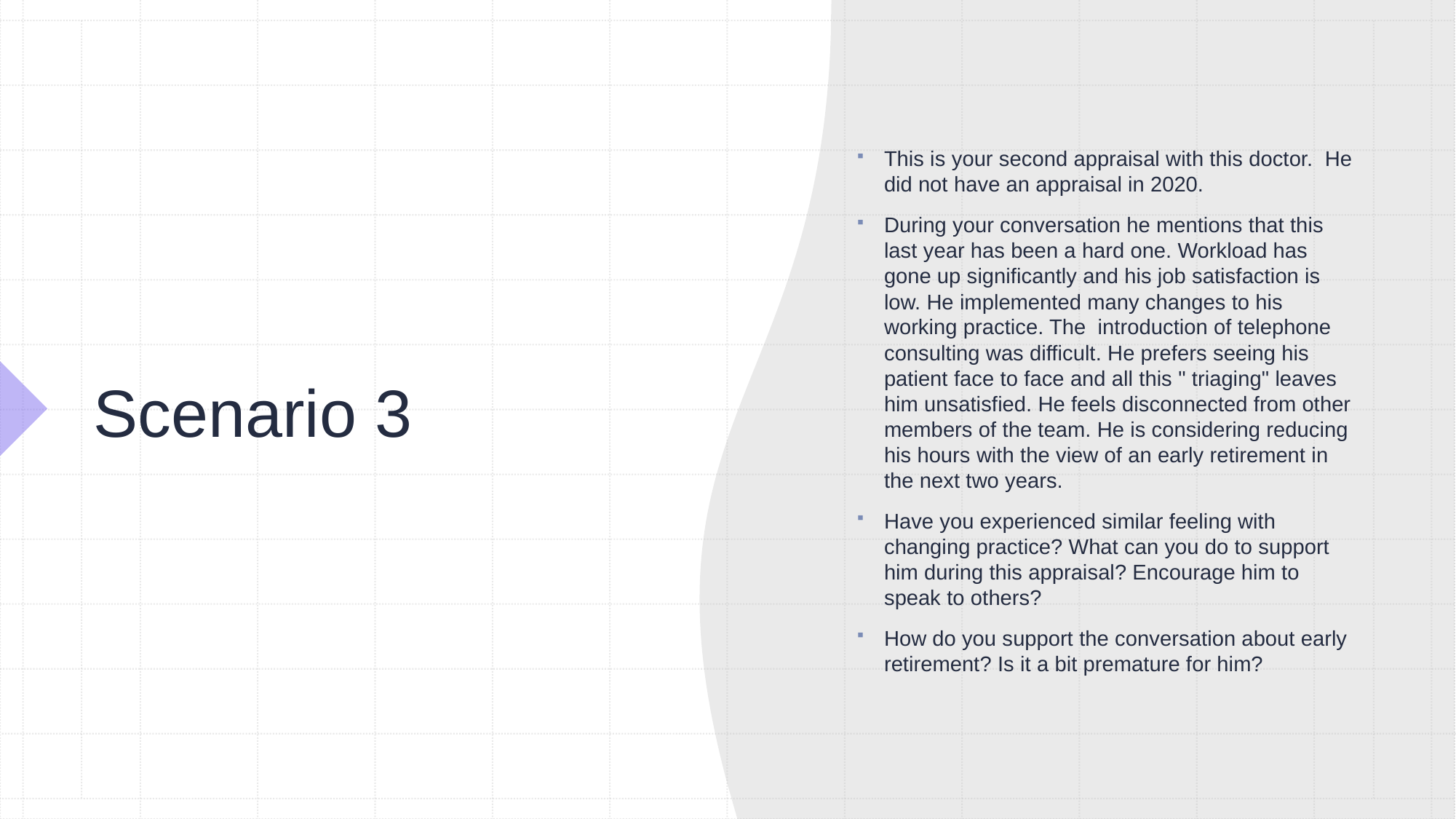

This is your second appraisal with this doctor.  He did not have an appraisal in 2020.
During your conversation he mentions that this last year has been a hard one. Workload has gone up significantly and his job satisfaction is low. He implemented many changes to his working practice. The  introduction of telephone consulting was difficult. He prefers seeing his patient face to face and all this " triaging" leaves him unsatisfied. He feels disconnected from other members of the team. He is considering reducing his hours with the view of an early retirement in the next two years.
Have you experienced similar feeling with changing practice? What can you do to support him during this appraisal? Encourage him to speak to others?
How do you support the conversation about early retirement? Is it a bit premature for him?
# Scenario 3